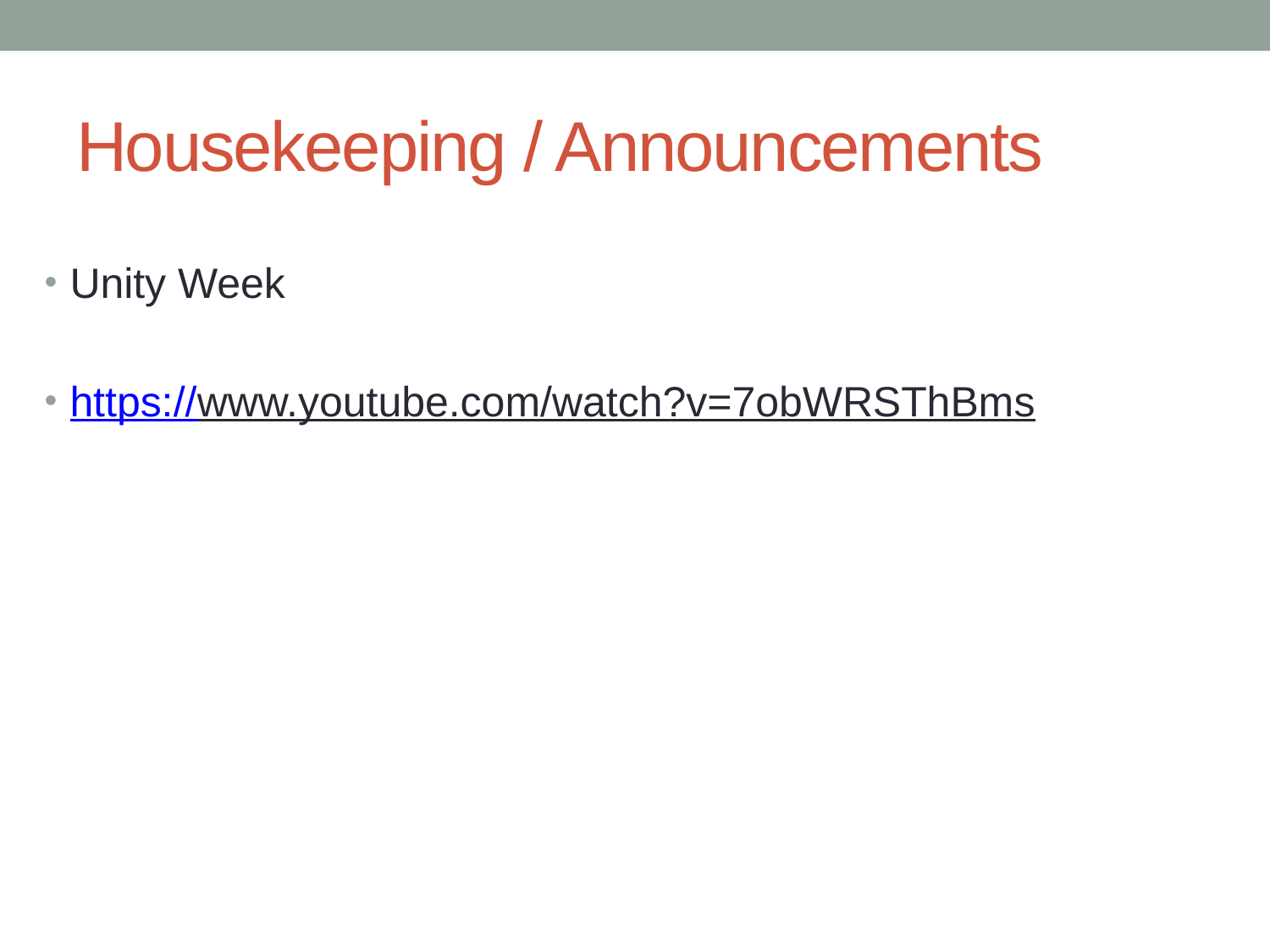

# Housekeeping / Announcements
Unity Week

https://www.youtube.com/watch?v=7obWRSThBms